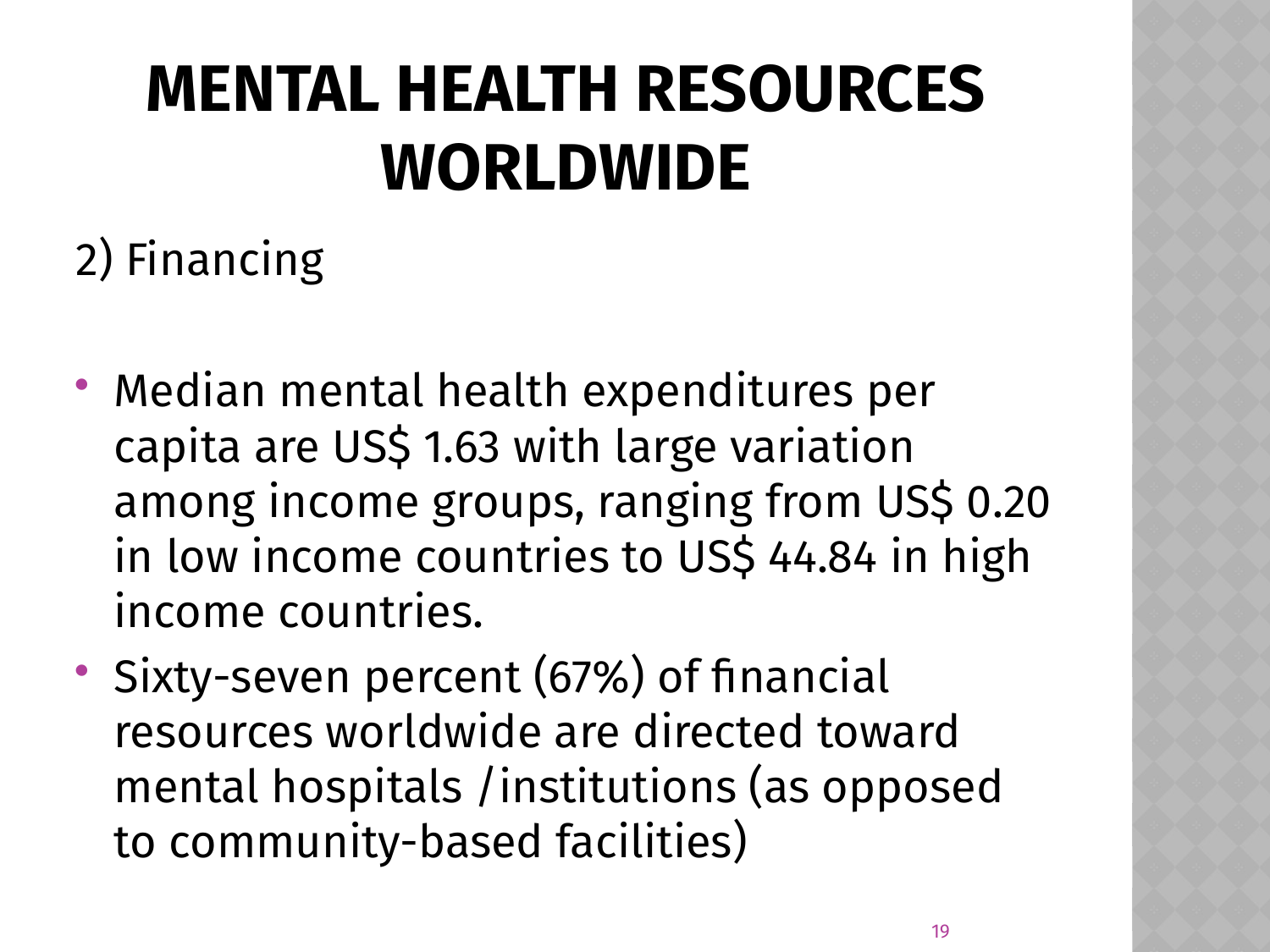

# Mental Health resources Worldwide
2) Financing

Median mental health expenditures per capita are US$ 1.63 with large variation among income groups, ranging from US$ 0.20 in low income countries to US$ 44.84 in high income countries.
Sixty-seven percent (67%) of financial resources worldwide are directed toward mental hospitals /institutions (as opposed to community-based facilities)

19